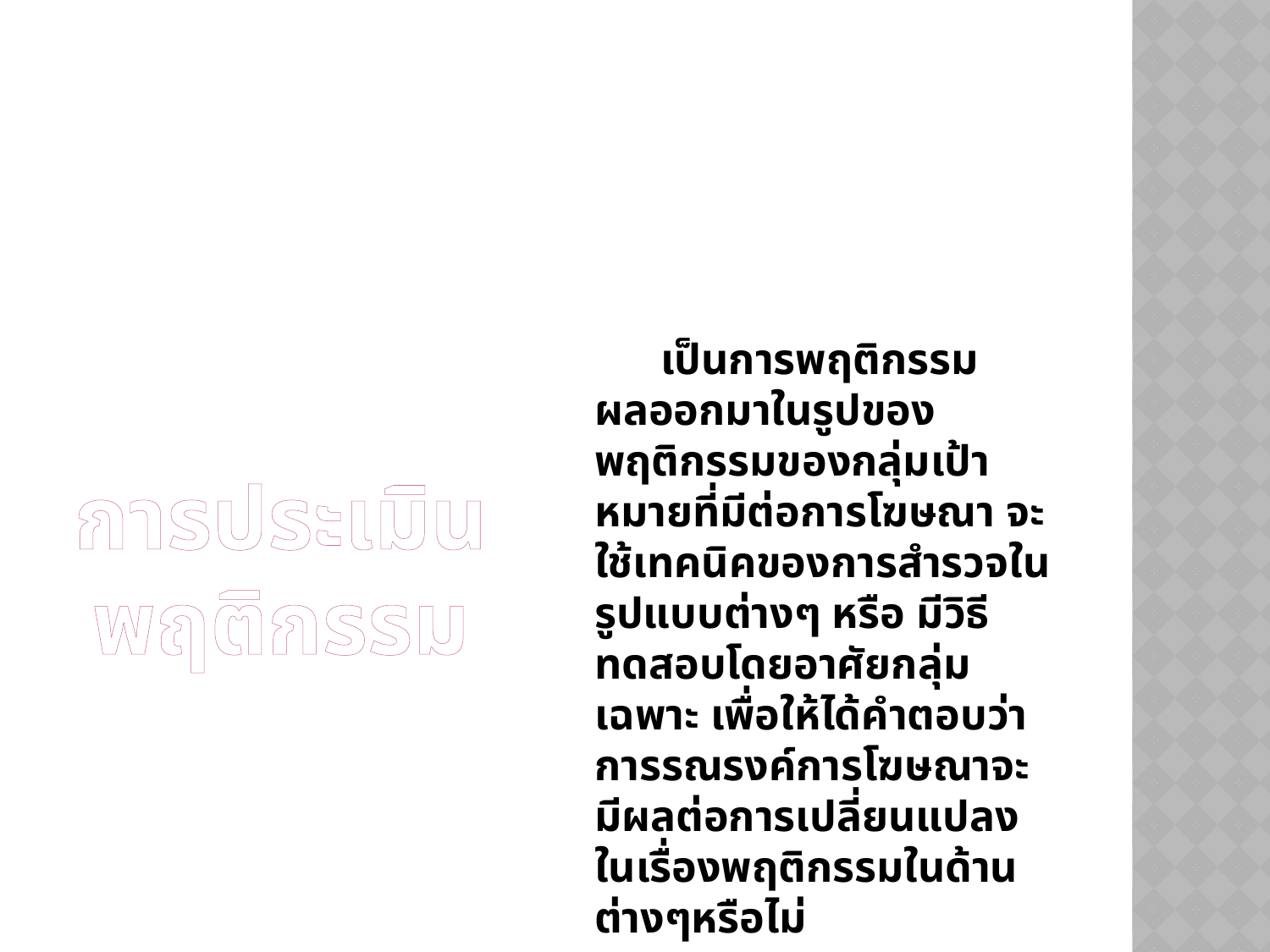

เป็นการพฤติกรรมผลออกมาในรูปของพฤติกรรมของกลุ่มเป้าหมายที่มีต่อการโฆษณา จะใช้เทคนิคของการสำรวจในรูปแบบต่างๆ หรือ มีวิธีทดสอบโดยอาศัยกลุ่มเฉพาะ เพื่อให้ได้คำตอบว่า การรณรงค์การโฆษณาจะมีผลต่อการเปลี่ยนแปลงในเรื่องพฤติกรรมในด้านต่างๆหรือไม่
# การประเมินพฤติกรรม